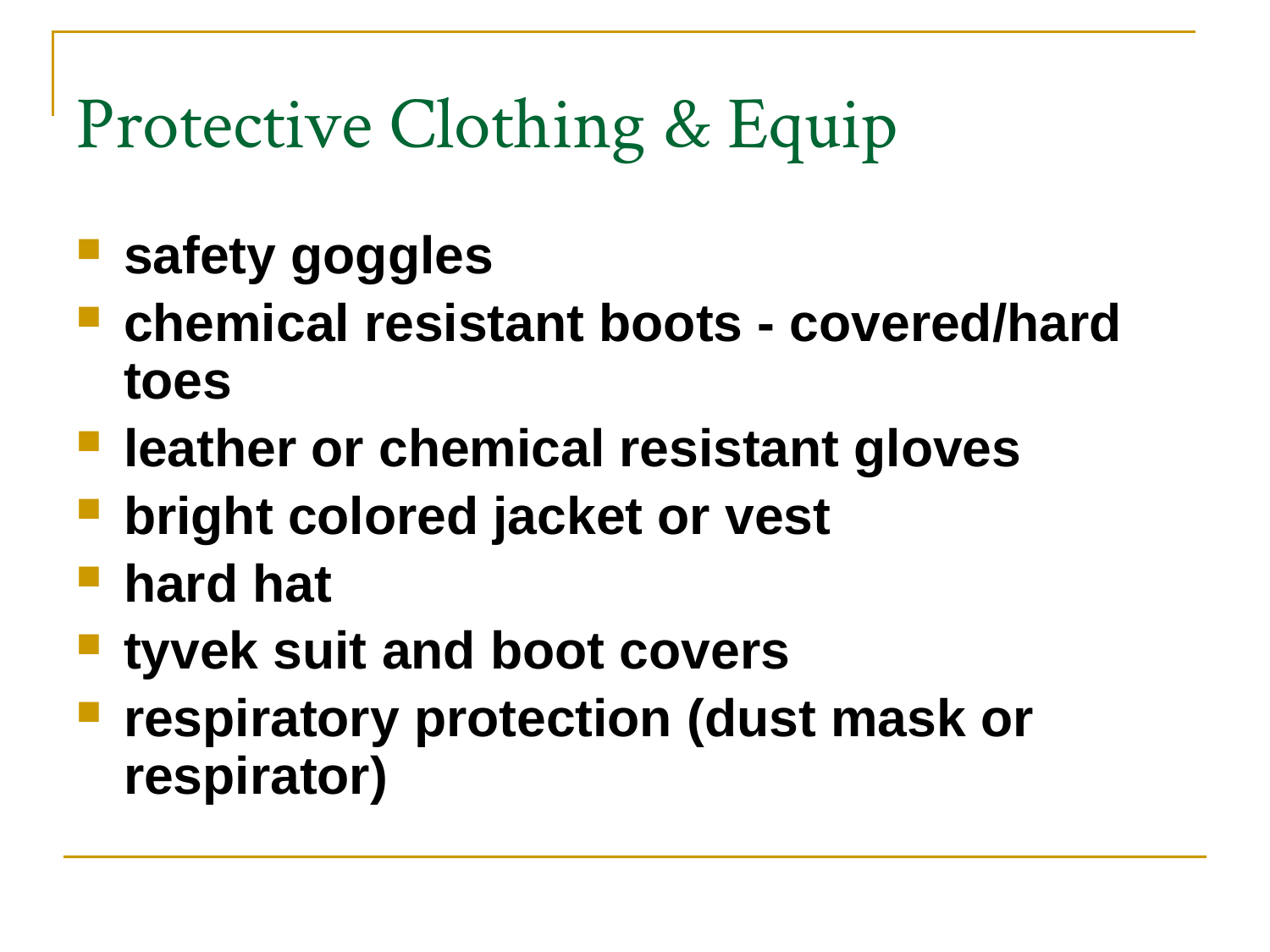

# Protective Clothing & Equip
safety goggles
chemical resistant boots - covered/hard toes
leather or chemical resistant gloves
bright colored jacket or vest
hard hat
tyvek suit and boot covers
respiratory protection (dust mask or respirator)